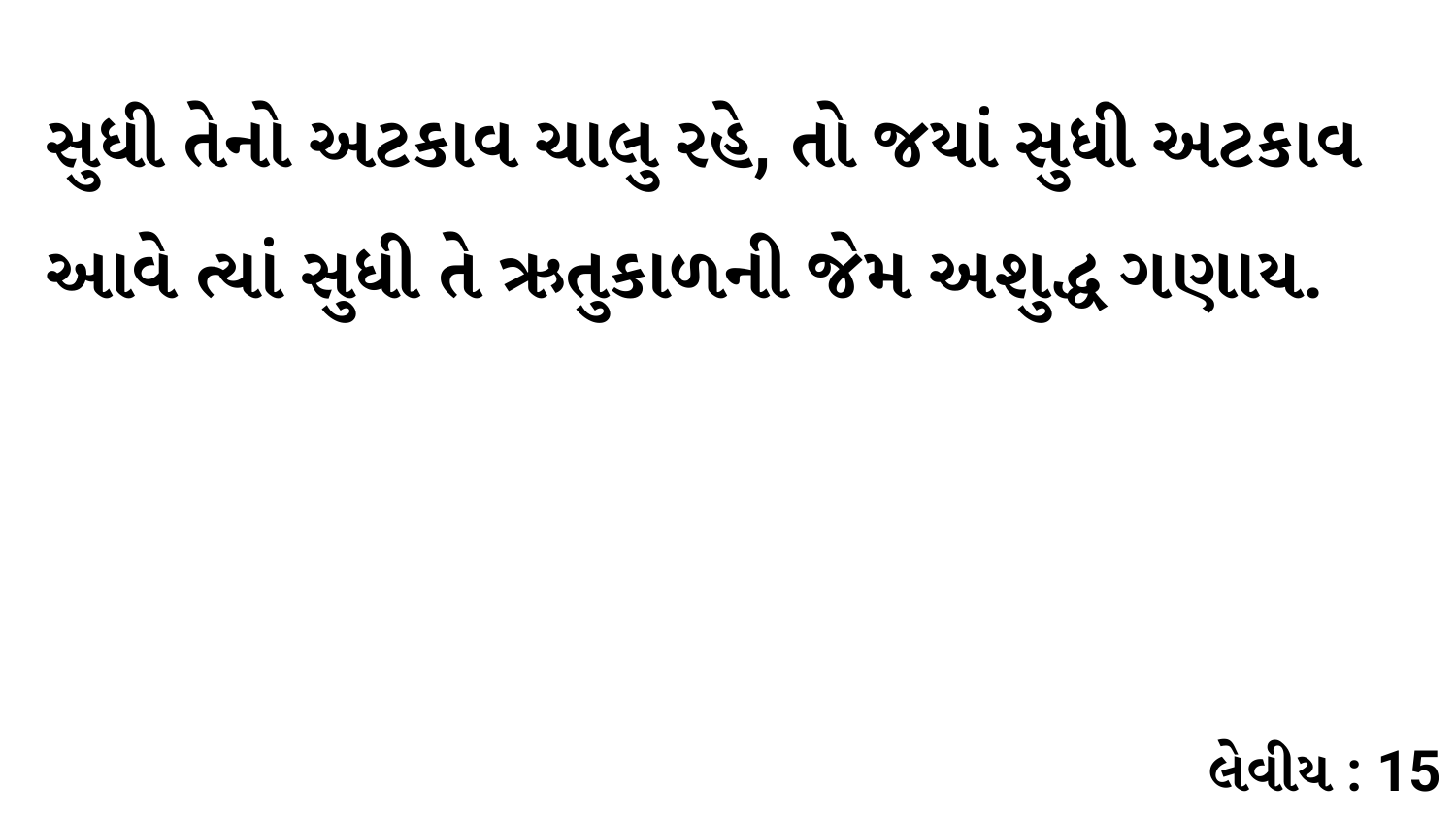

સુધી તેનો અટકાવ ચાલુ રહે, તો જયાં સુધી અટકાવ આવે ત્યાં સુધી તે ઋતુકાળની જેમ અશુદ્ધ ગણાય.
લેવીય : 15